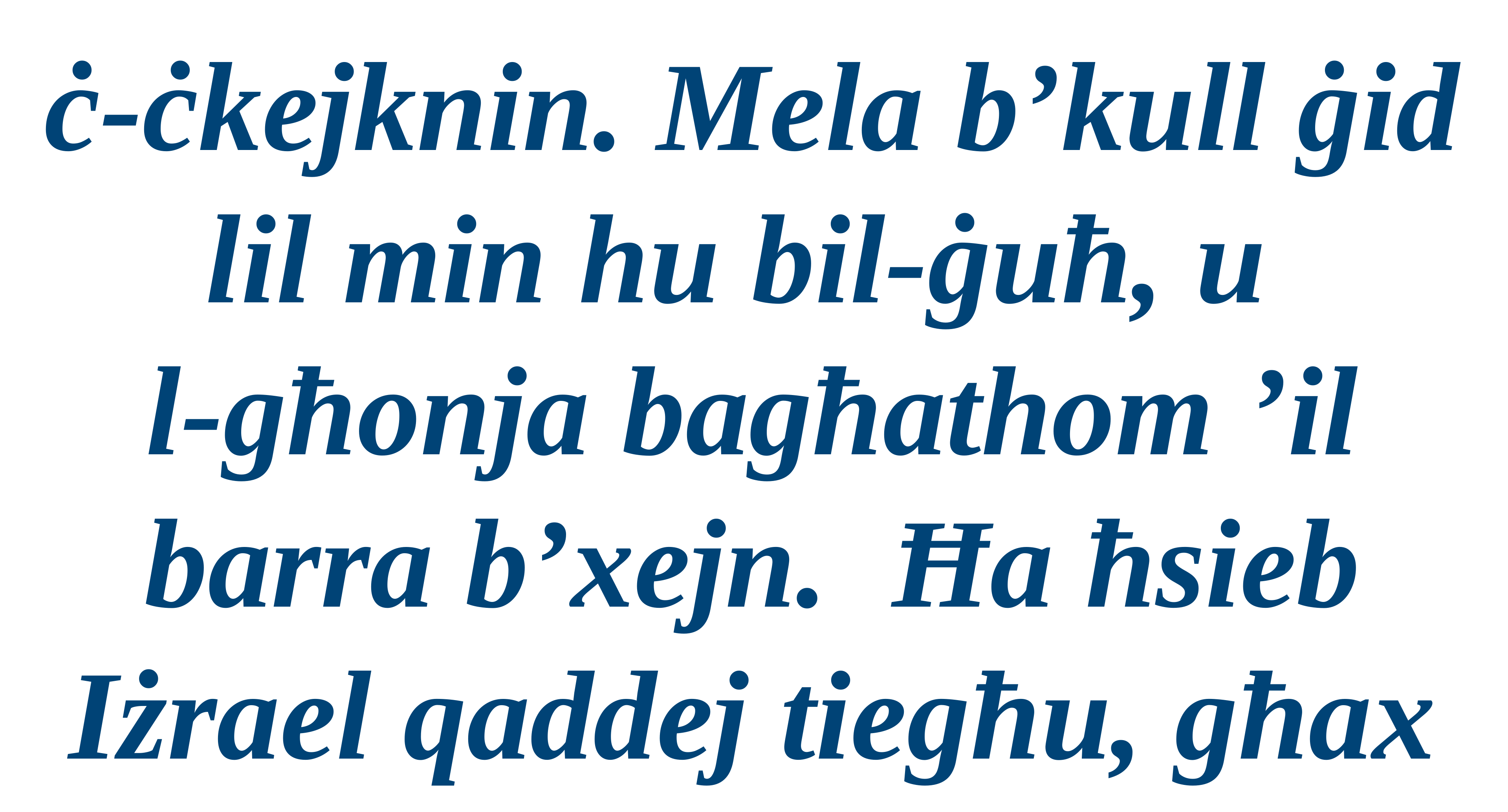

ċ-ċkejknin. Mela b’kull ġid
lil min hu bil-ġuħ, u
l-għonja bagħathom ’il barra b’xejn.  Ħa ħsieb Iżrael qaddej tiegħu, għax